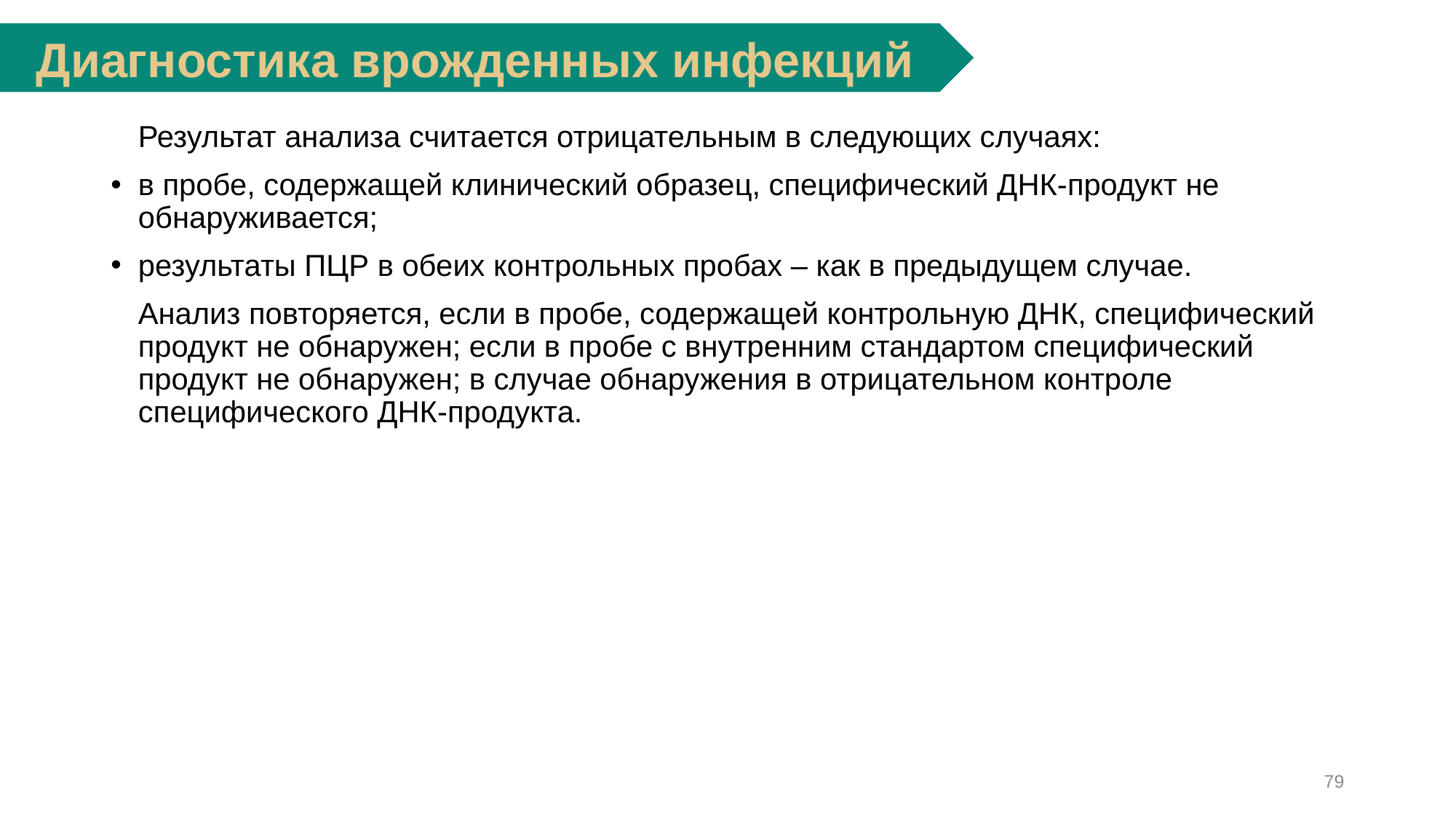

Диагностика врожденных инфекций
	Результат анализа считается отрицательным в следующих случаях:
в пробе, содержащей клинический образец, специфический ДНК-продукт не обнаруживается;
результаты ПЦР в обеих контрольных пробах – как в предыдущем случае.
	Анализ повторяется, если в пробе, содержащей контрольную ДНК, специфический продукт не обнаружен; если в пробе с внутренним стандартом специфический продукт не обнаружен; в случае обнаружения в отрицательном контроле специфического ДНК-продукта.

79